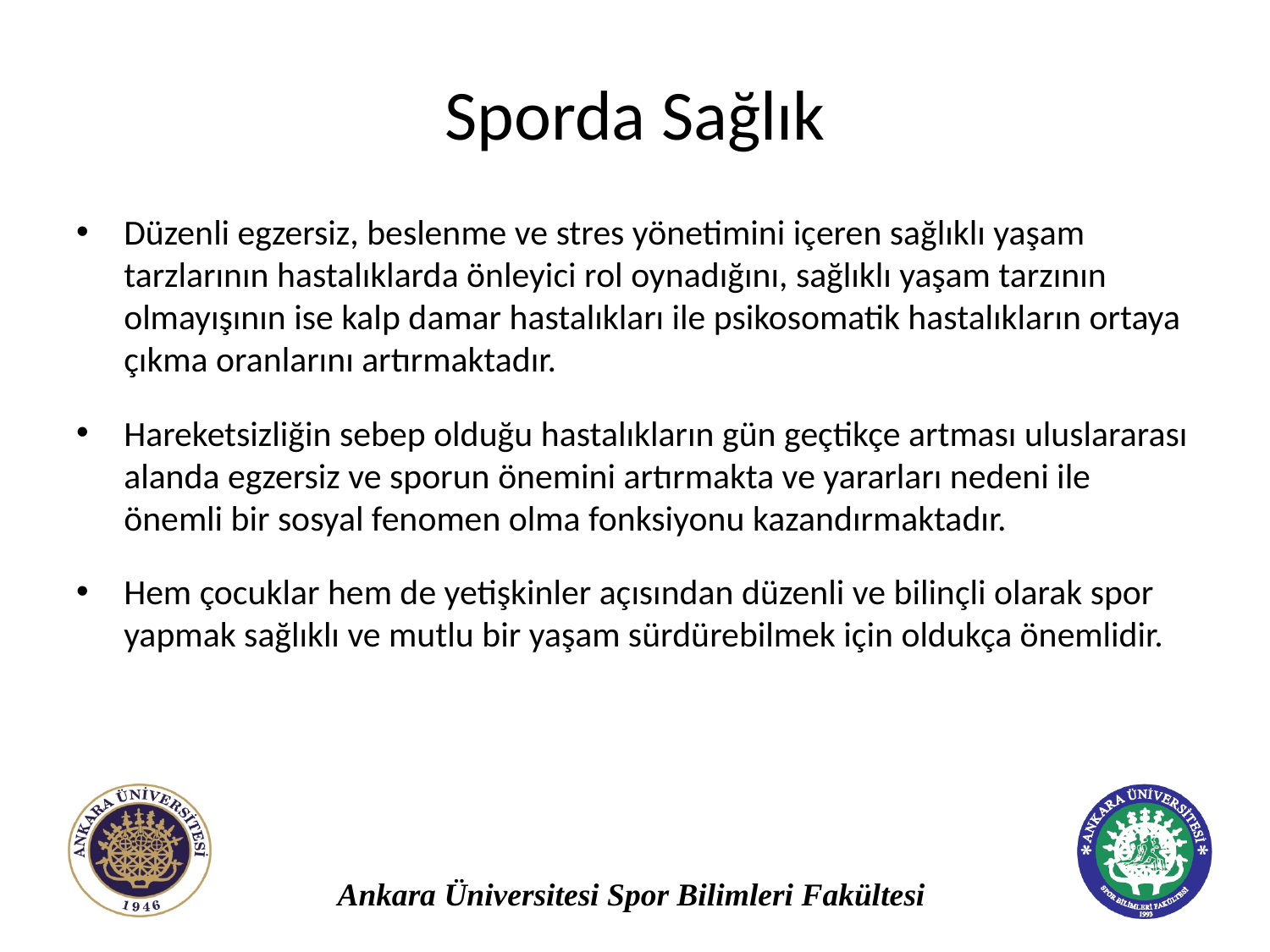

# Sporda Sağlık
Düzenli egzersiz, beslenme ve stres yönetimini içeren sağlıklı yaşam tarzlarının hastalıklarda önleyici rol oynadığını, sağlıklı yaşam tarzının olmayışının ise kalp damar hastalıkları ile psikosomatik hastalıkların ortaya çıkma oranlarını artırmaktadır.

Hareketsizliğin sebep olduğu hastalıkların gün geçtikçe artması uluslararası alanda egzersiz ve sporun önemini artırmakta ve yararları nedeni ile önemli bir sosyal fenomen olma fonksiyonu kazandırmaktadır.

Hem çocuklar hem de yetişkinler açısından düzenli ve bilinçli olarak spor yapmak sağlıklı ve mutlu bir yaşam sürdürebilmek için oldukça önemlidir.